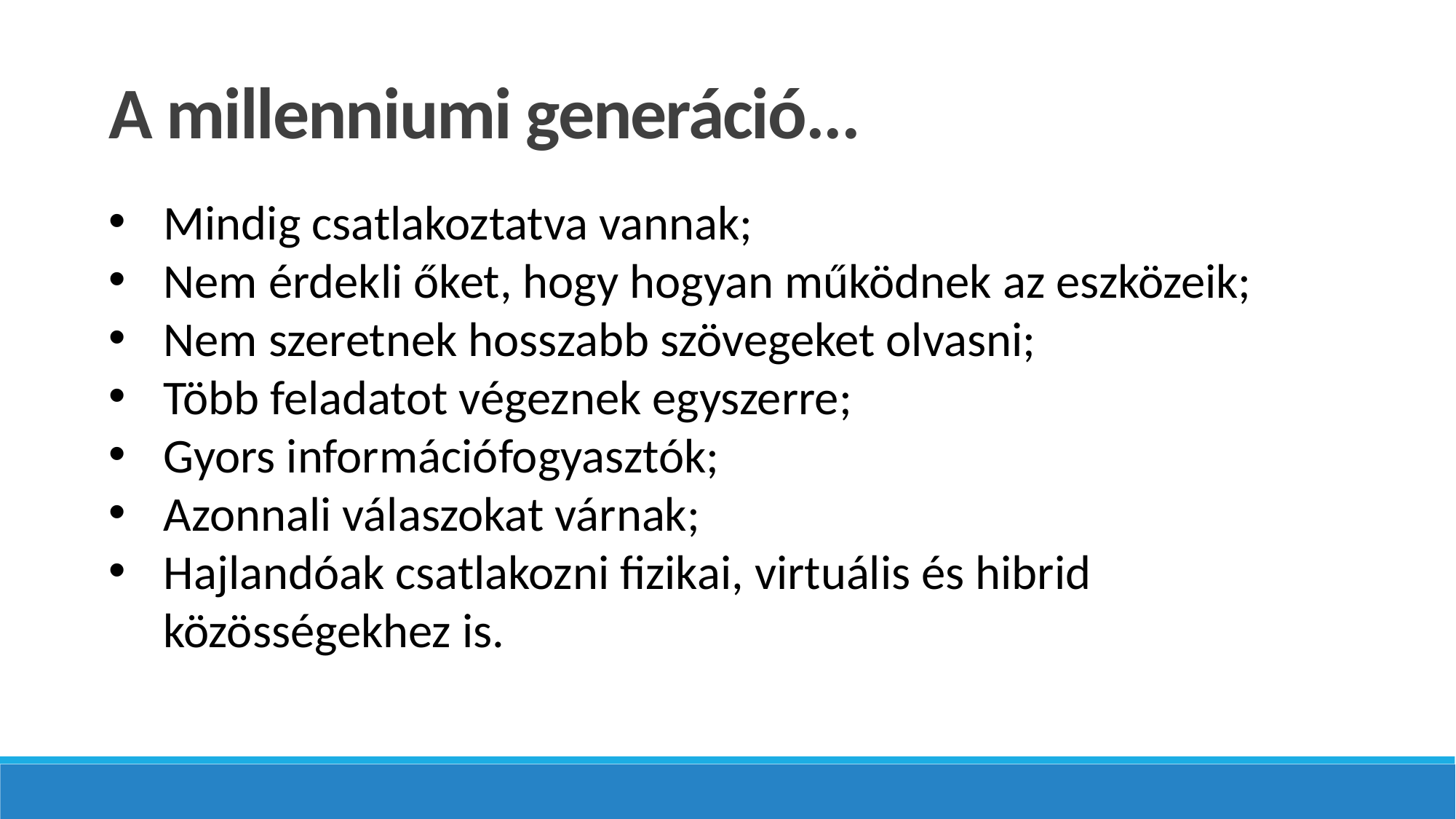

A millenniumi generáció...
Mindig csatlakoztatva vannak;
Nem érdekli őket, hogy hogyan működnek az eszközeik;
Nem szeretnek hosszabb szövegeket olvasni;
Több feladatot végeznek egyszerre;
Gyors információfogyasztók;
Azonnali válaszokat várnak;
Hajlandóak csatlakozni fizikai, virtuális és hibrid közösségekhez is.